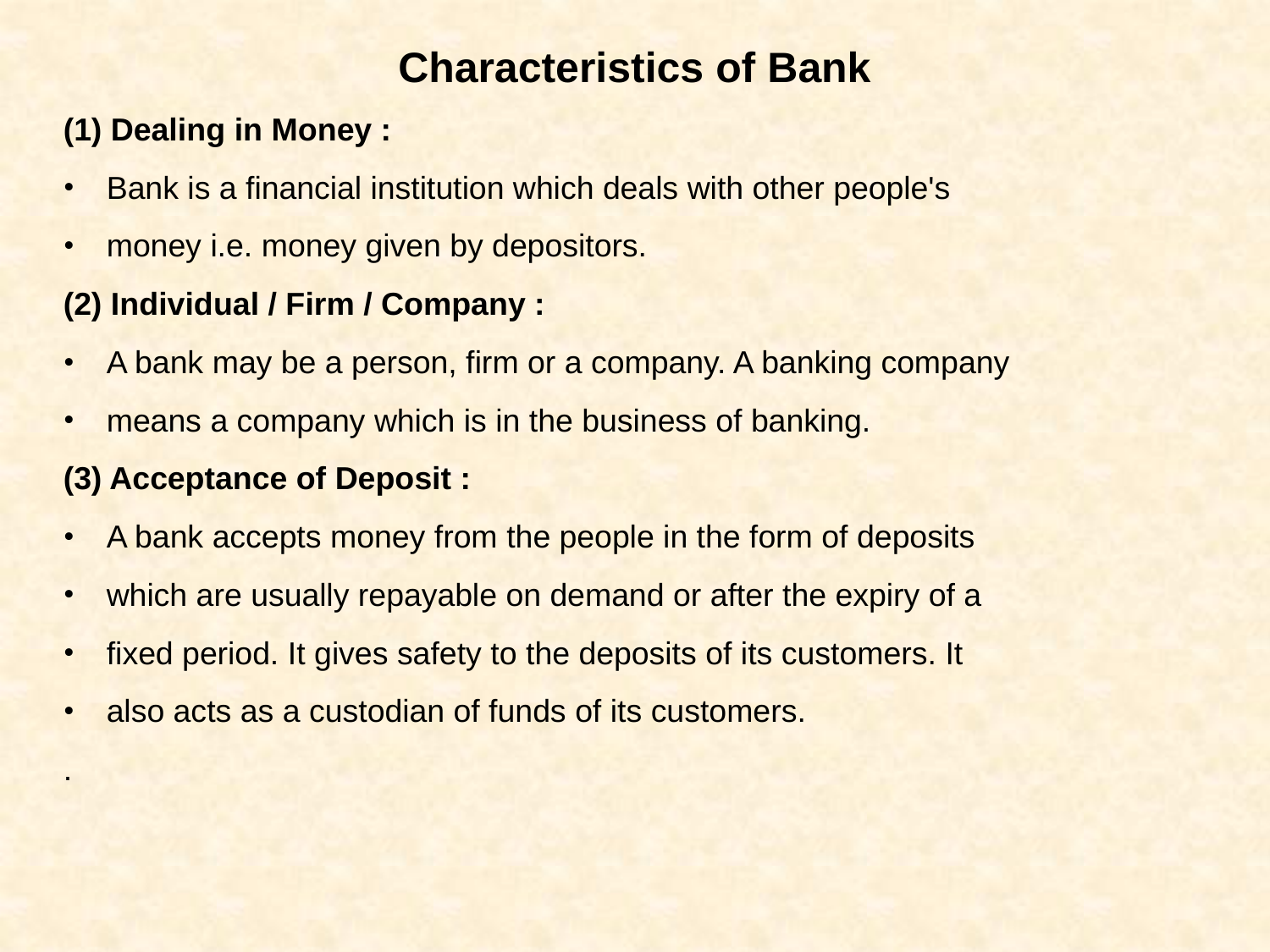

# Characteristics of Bank
(1) Dealing in Money :
Bank is a financial institution which deals with other people's
money i.e. money given by depositors.
(2) Individual / Firm / Company :
A bank may be a person, firm or a company. A banking company
means a company which is in the business of banking.
(3) Acceptance of Deposit :
A bank accepts money from the people in the form of deposits
which are usually repayable on demand or after the expiry of a
fixed period. It gives safety to the deposits of its customers. It
also acts as a custodian of funds of its customers.
.